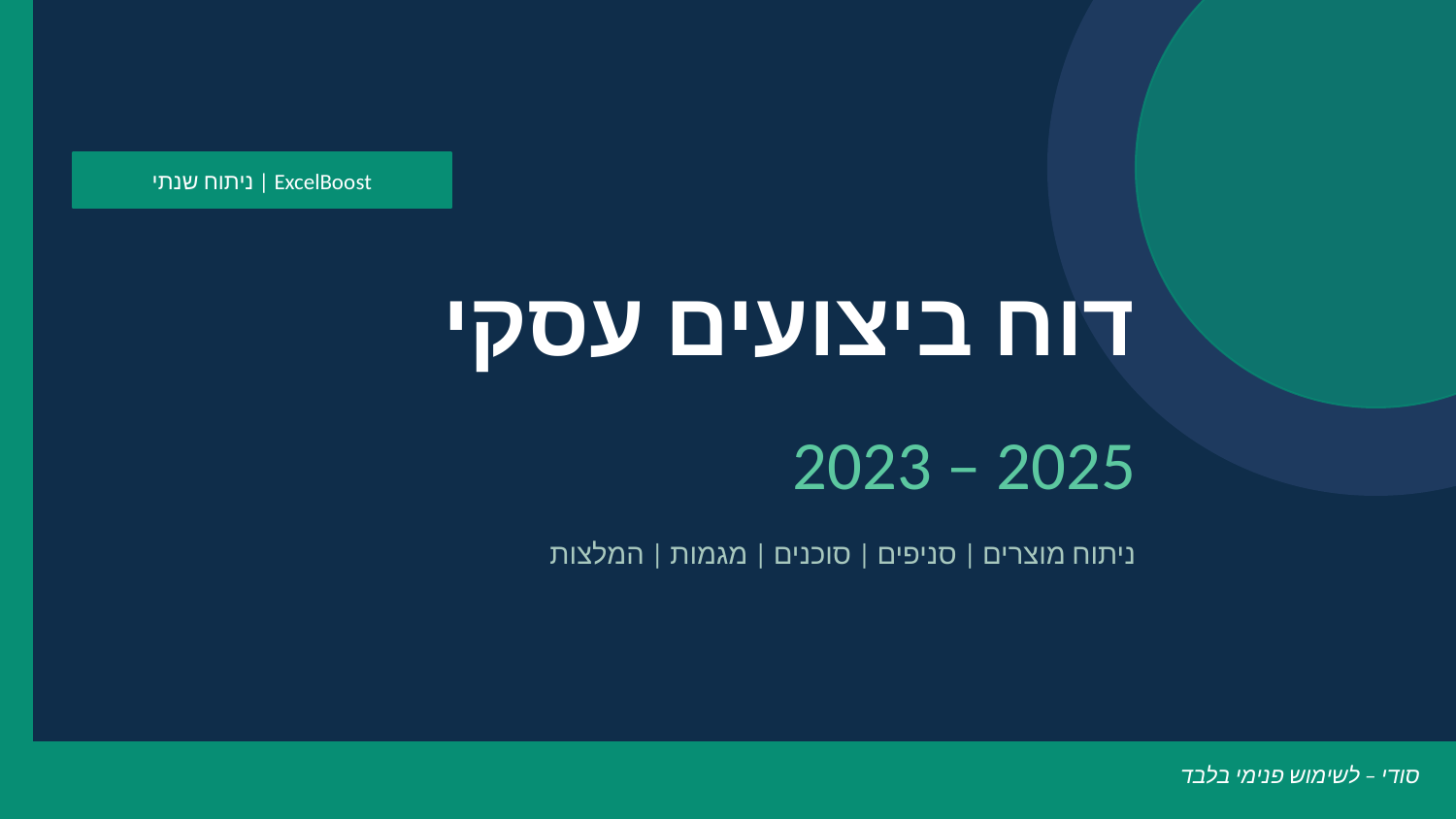

ניתוח שנתי | ExcelBoost
דוח ביצועים עסקי
2023 – 2025
ניתוח מוצרים | סניפים | סוכנים | מגמות | המלצות

סודי – לשימוש פנימי בלבד